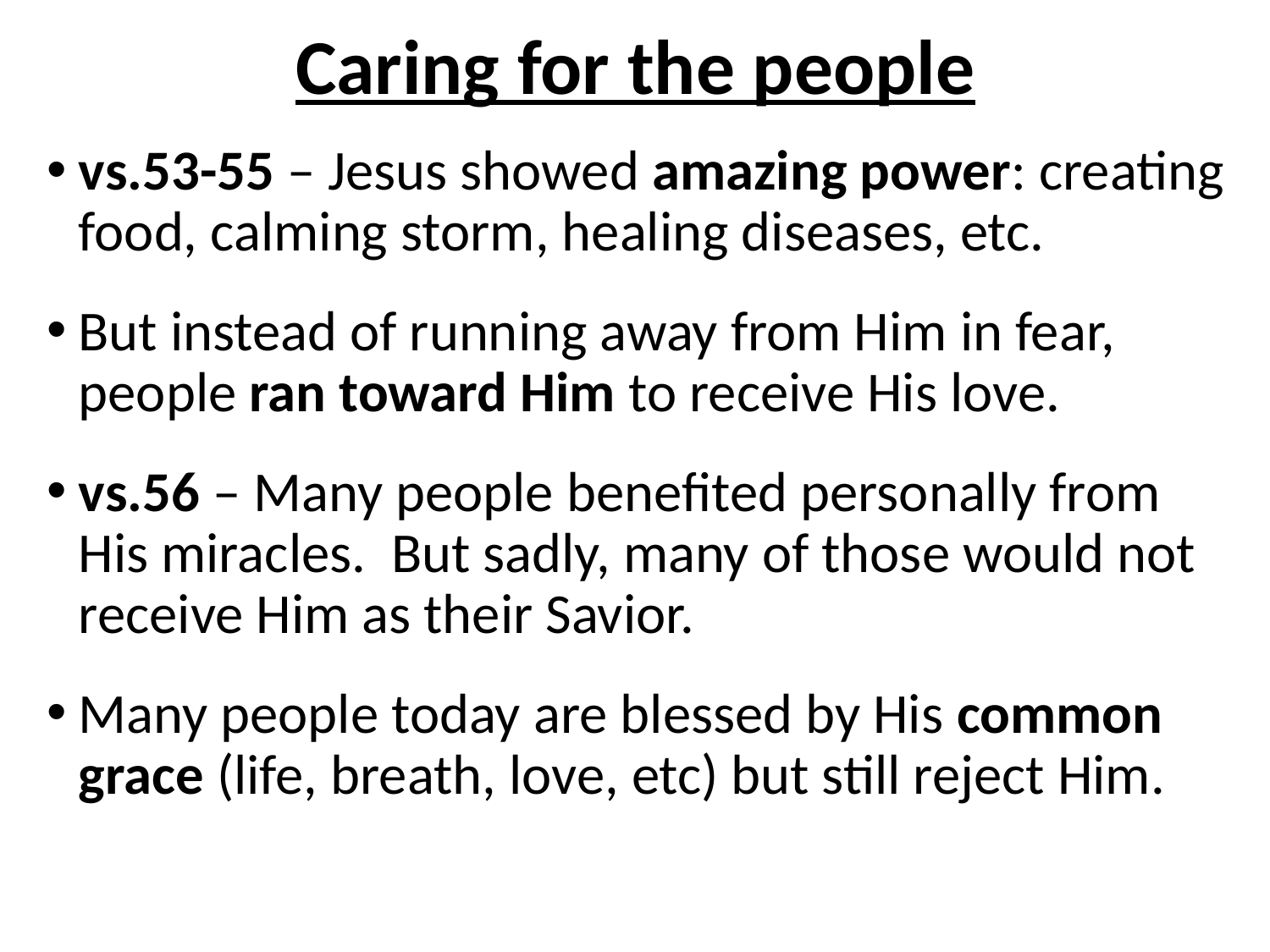

# Caring for the people
vs.53-55 – Jesus showed amazing power: creating food, calming storm, healing diseases, etc.
But instead of running away from Him in fear, people ran toward Him to receive His love.
vs.56 – Many people benefited personally from His miracles.  But sadly, many of those would not receive Him as their Savior.
Many people today are blessed by His common grace (life, breath, love, etc) but still reject Him.